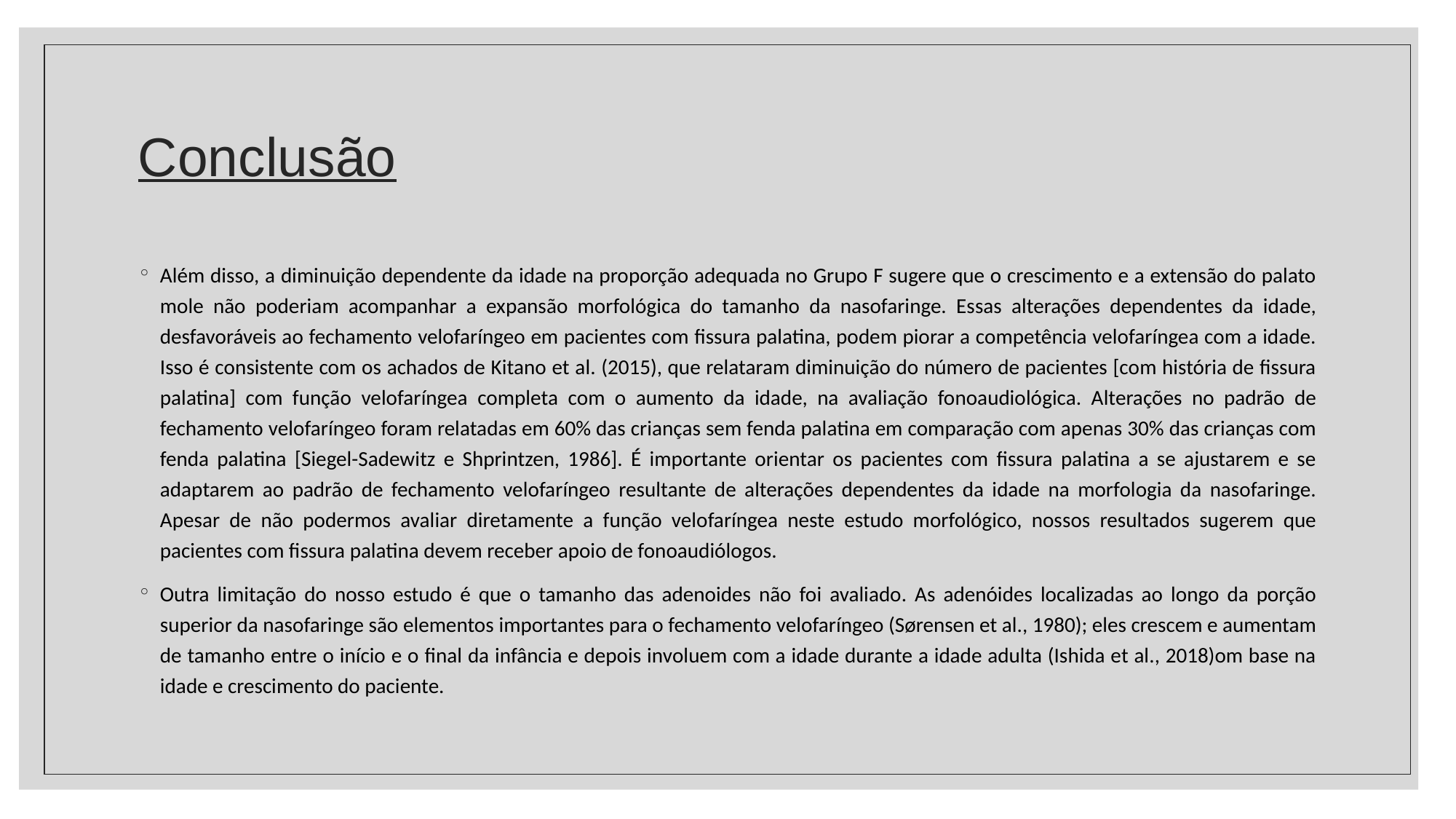

# Conclusão
Além disso, a diminuição dependente da idade na proporção adequada no Grupo F sugere que o crescimento e a extensão do palato mole não poderiam acompanhar a expansão morfológica do tamanho da nasofaringe. Essas alterações dependentes da idade, desfavoráveis ao fechamento velofaríngeo em pacientes com fissura palatina, podem piorar a competência velofaríngea com a idade. Isso é consistente com os achados de Kitano et al. (2015), que relataram diminuição do número de pacientes [com história de fissura palatina] com função velofaríngea completa com o aumento da idade, na avaliação fonoaudiológica. Alterações no padrão de fechamento velofaríngeo foram relatadas em 60% das crianças sem fenda palatina em comparação com apenas 30% das crianças com fenda palatina [Siegel-Sadewitz e Shprintzen, 1986]. É importante orientar os pacientes com fissura palatina a se ajustarem e se adaptarem ao padrão de fechamento velofaríngeo resultante de alterações dependentes da idade na morfologia da nasofaringe. Apesar de não podermos avaliar diretamente a função velofaríngea neste estudo morfológico, nossos resultados sugerem que pacientes com fissura palatina devem receber apoio de fonoaudiólogos.
Outra limitação do nosso estudo é que o tamanho das adenoides não foi avaliado. As adenóides localizadas ao longo da porção superior da nasofaringe são elementos importantes para o fechamento velofaríngeo (Sørensen et al., 1980); eles crescem e aumentam de tamanho entre o início e o final da infância e depois involuem com a idade durante a idade adulta (Ishida et al., 2018)om base na idade e crescimento do paciente.